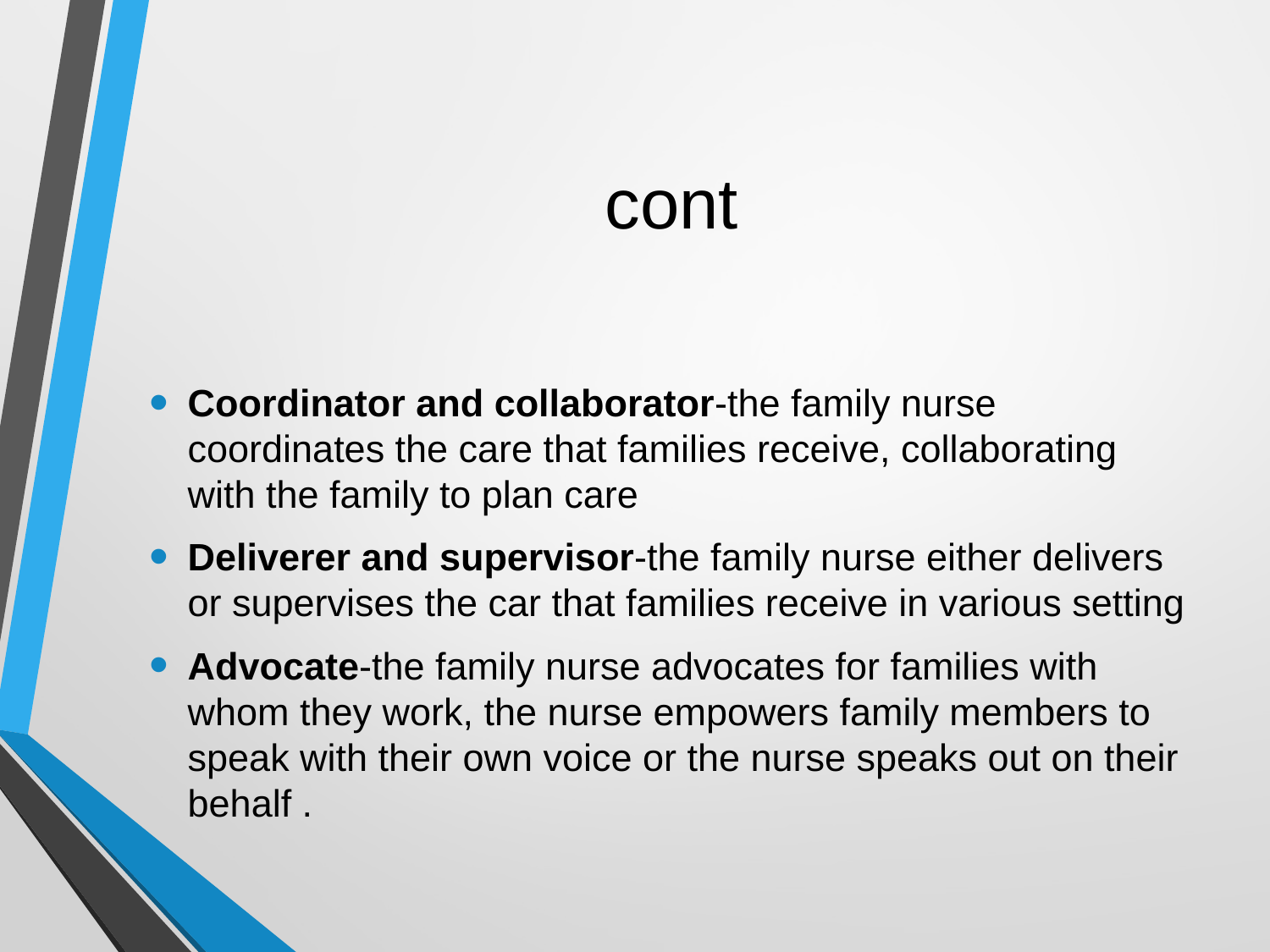

# cont
Coordinator and collaborator-the family nurse coordinates the care that families receive, collaborating with the family to plan care
Deliverer and supervisor-the family nurse either delivers or supervises the car that families receive in various setting
Advocate-the family nurse advocates for families with whom they work, the nurse empowers family members to speak with their own voice or the nurse speaks out on their behalf .